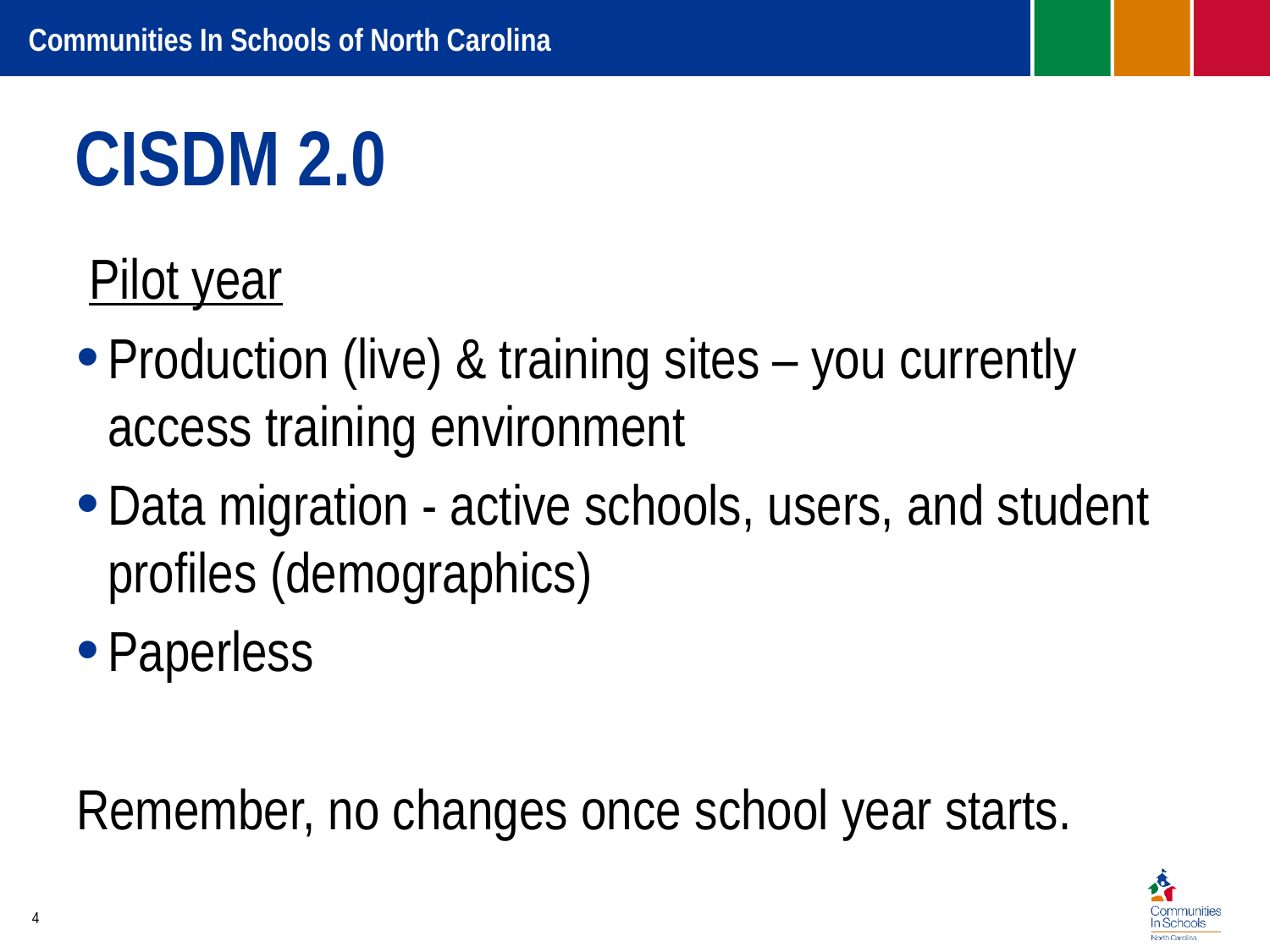

# CISDM 2.0
 Pilot year
Production (live) & training sites – you currently access training environment
Data migration - active schools, users, and student profiles (demographics)
Paperless

Remember, no changes once school year starts.
4